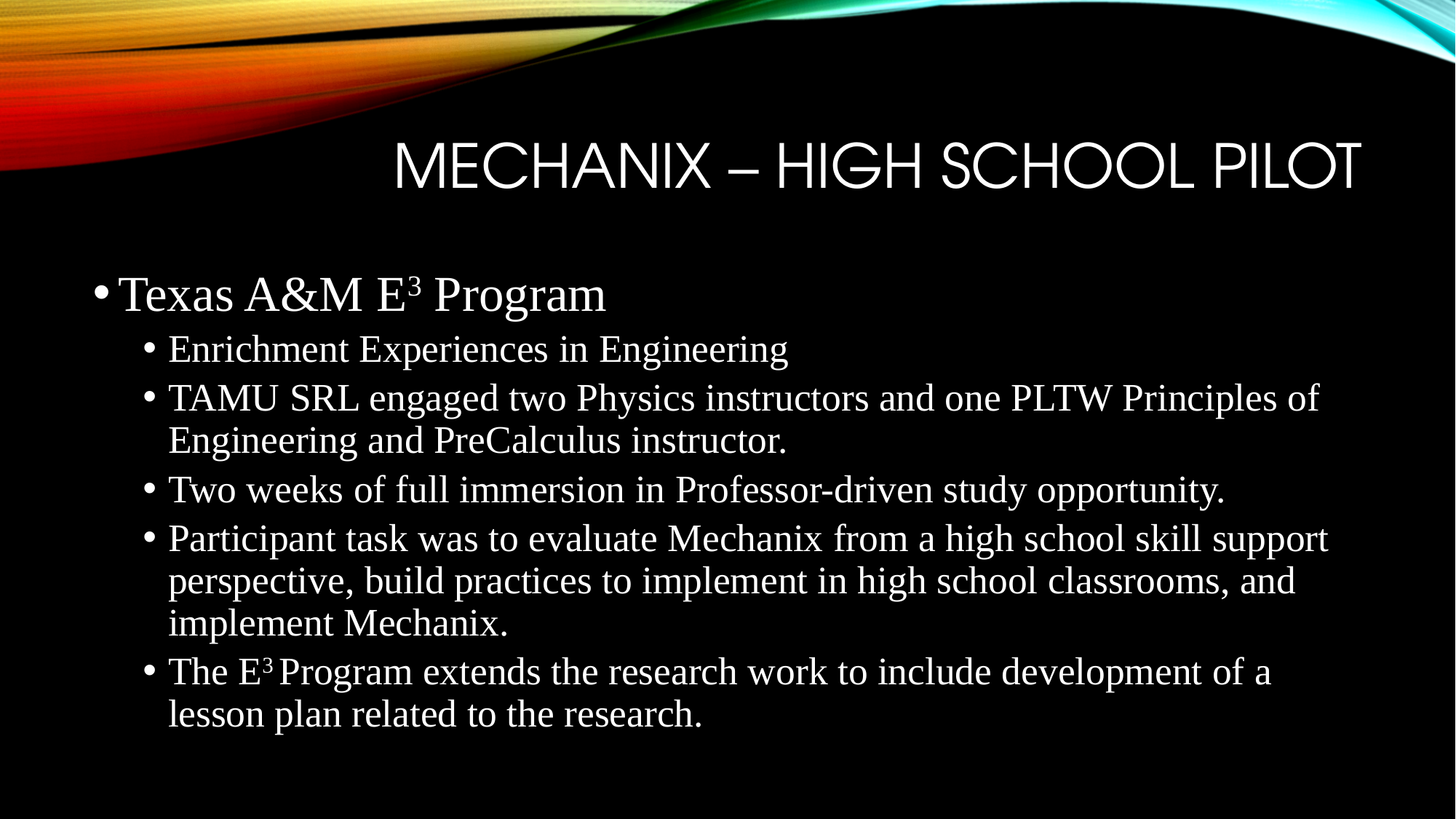

# Mechanix – High School Pilot
Texas A&M E3 Program
Enrichment Experiences in Engineering
TAMU SRL engaged two Physics instructors and one PLTW Principles of Engineering and PreCalculus instructor.
Two weeks of full immersion in Professor-driven study opportunity.
Participant task was to evaluate Mechanix from a high school skill support perspective, build practices to implement in high school classrooms, and implement Mechanix.
The E3 Program extends the research work to include development of a lesson plan related to the research.